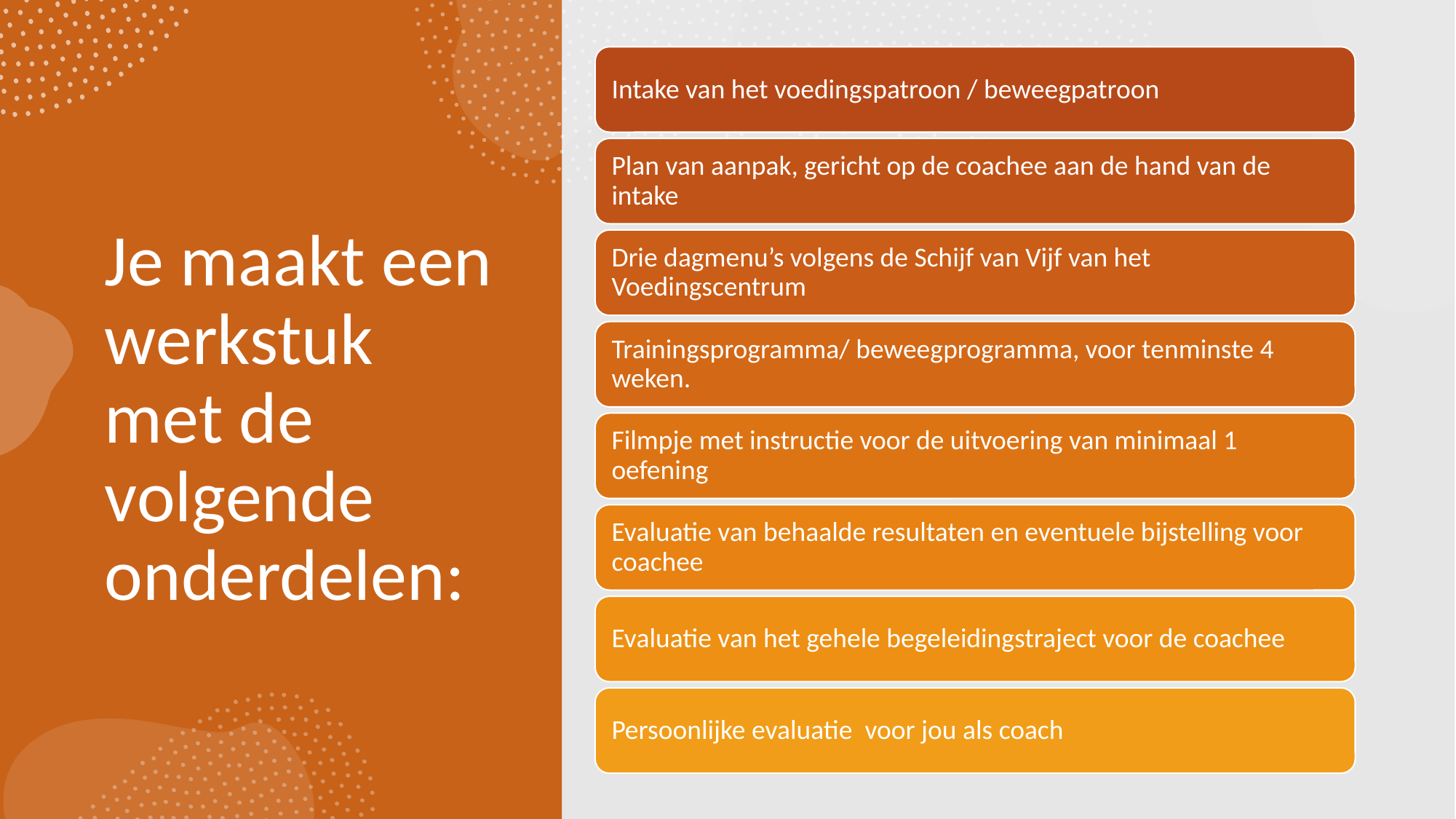

Intake van het voedingspatroon / beweegpatroon
Plan van aanpak, gericht op de coachee aan de hand van de intake
Drie dagmenu’s volgens de Schijf van Vijf van het Voedingscentrum
Trainingsprogramma/ beweegprogramma, voor tenminste 4 weken.
Filmpje met instructie voor de uitvoering van minimaal 1 oefening
Evaluatie van behaalde resultaten en eventuele bijstelling voor coachee
Evaluatie van het gehele begeleidingstraject voor de coachee
Persoonlijke evaluatie  voor jou als coach
# Je maakt een werkstuk met de volgende onderdelen: